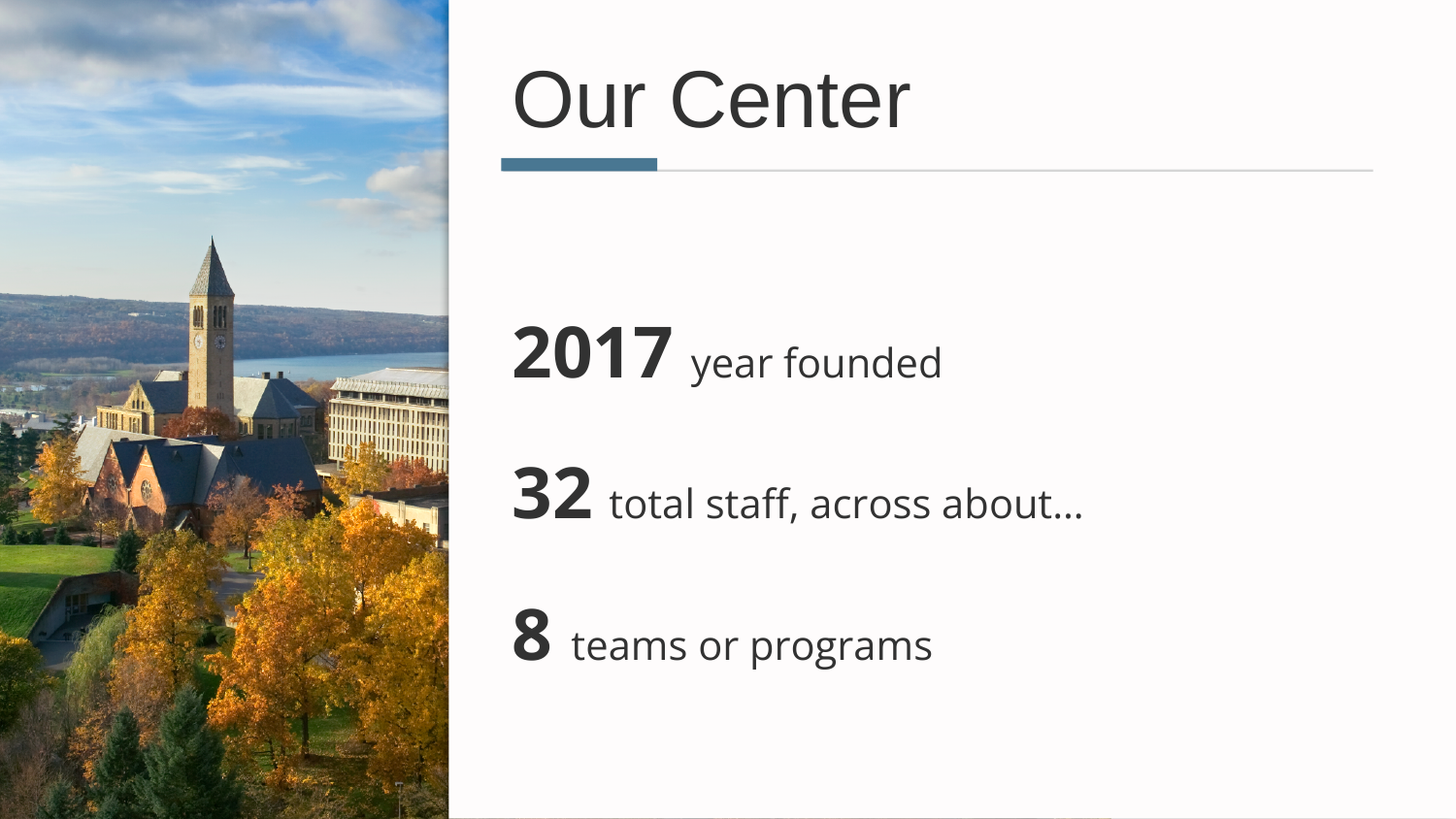

# Our Center
2017 year founded
32 total staff, across about…
8 teams or programs